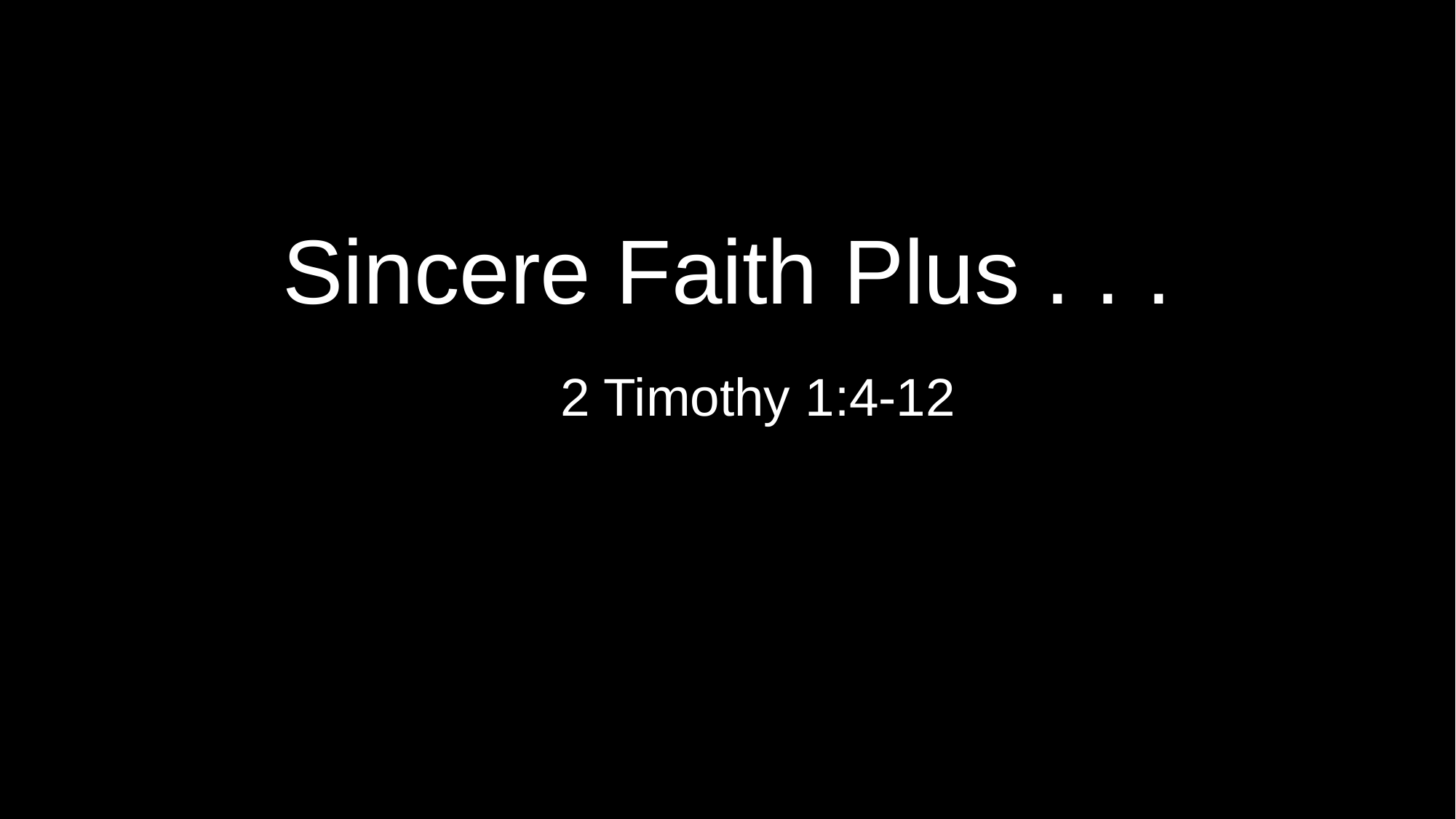

Sincere Faith Plus . . .
2 Timothy 1:4-12